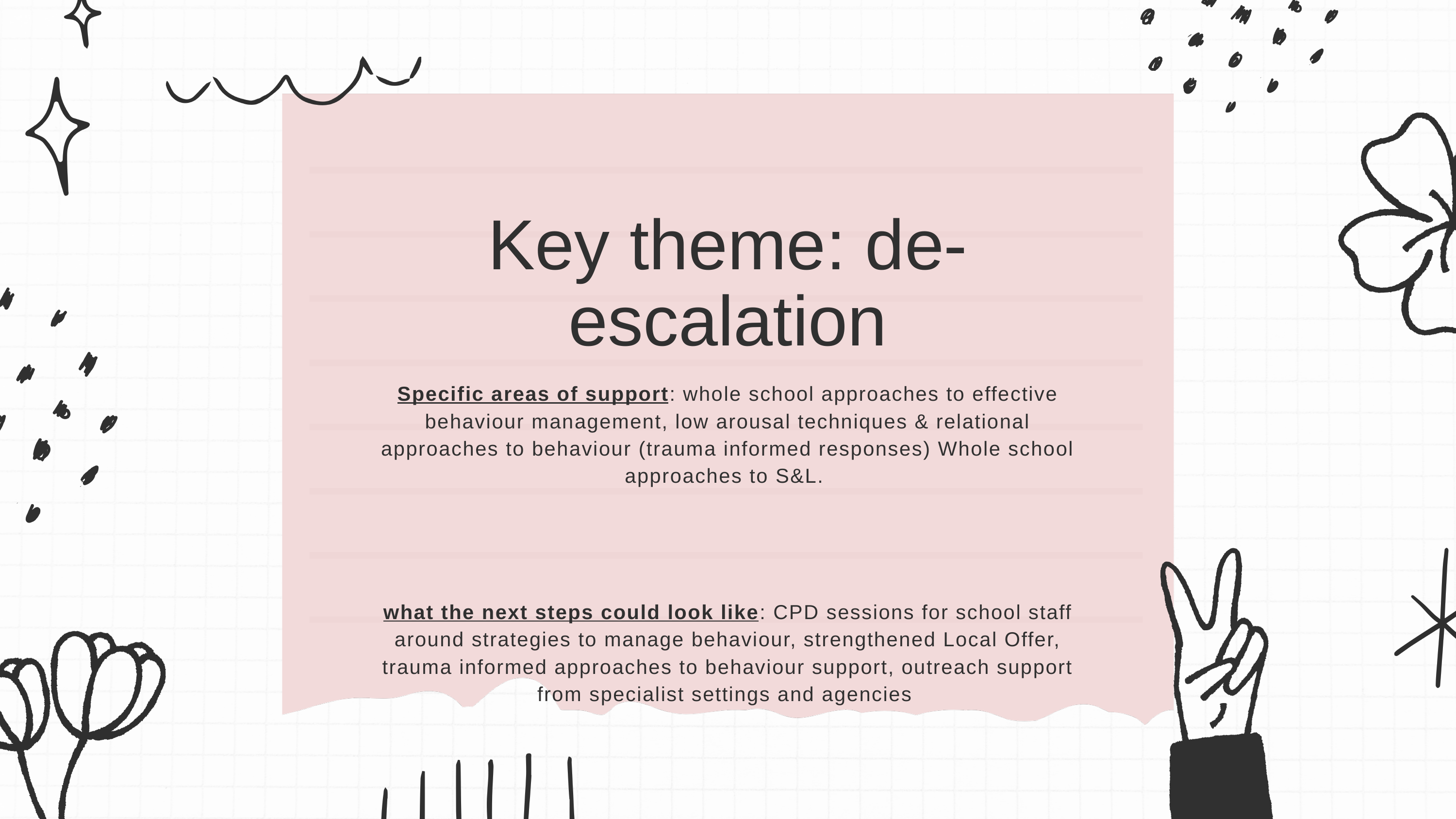

Key theme: de-escalation

Specific areas of support: whole school approaches to effective behaviour management, low arousal techniques & relational approaches to behaviour (trauma informed responses) Whole school approaches to S&L.
what the next steps could look like: CPD sessions for school staff around strategies to manage behaviour, strengthened Local Offer, trauma informed approaches to behaviour support, outreach support from specialist settings and agencies